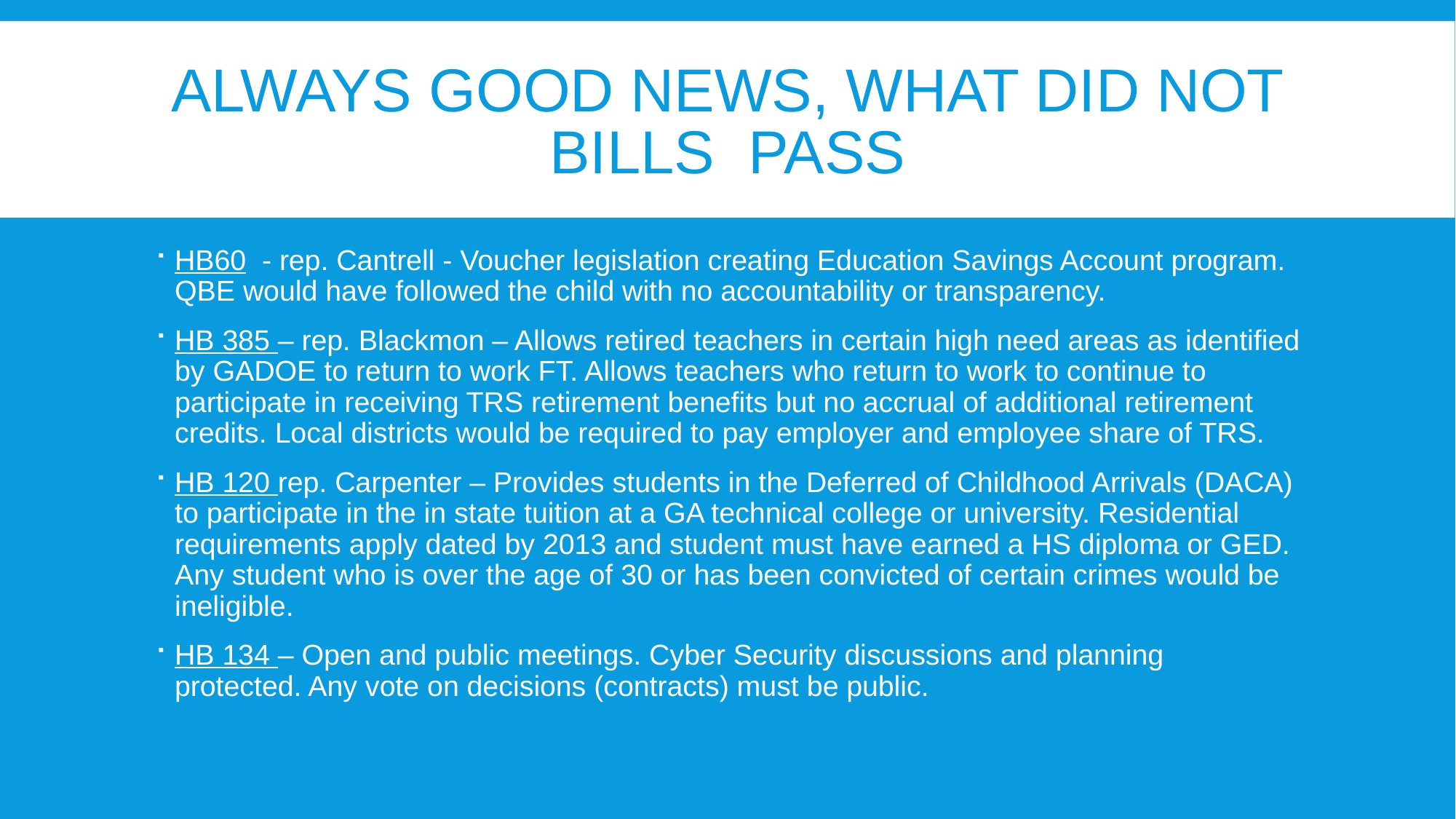

# Always good news, What did not bills  pass
HB60  - rep. Cantrell - Voucher legislation creating Education Savings Account program. QBE would have followed the child with no accountability or transparency.
HB 385 – rep. Blackmon – Allows retired teachers in certain high need areas as identified by GADOE to return to work FT. Allows teachers who return to work to continue to participate in receiving TRS retirement benefits but no accrual of additional retirement credits. Local districts would be required to pay employer and employee share of TRS.
HB 120 rep. Carpenter – Provides students in the Deferred of Childhood Arrivals (DACA) to participate in the in state tuition at a GA technical college or university. Residential requirements apply dated by 2013 and student must have earned a HS diploma or GED. Any student who is over the age of 30 or has been convicted of certain crimes would be ineligible.
HB 134 – Open and public meetings. Cyber Security discussions and planning  protected. Any vote on decisions (contracts) must be public.